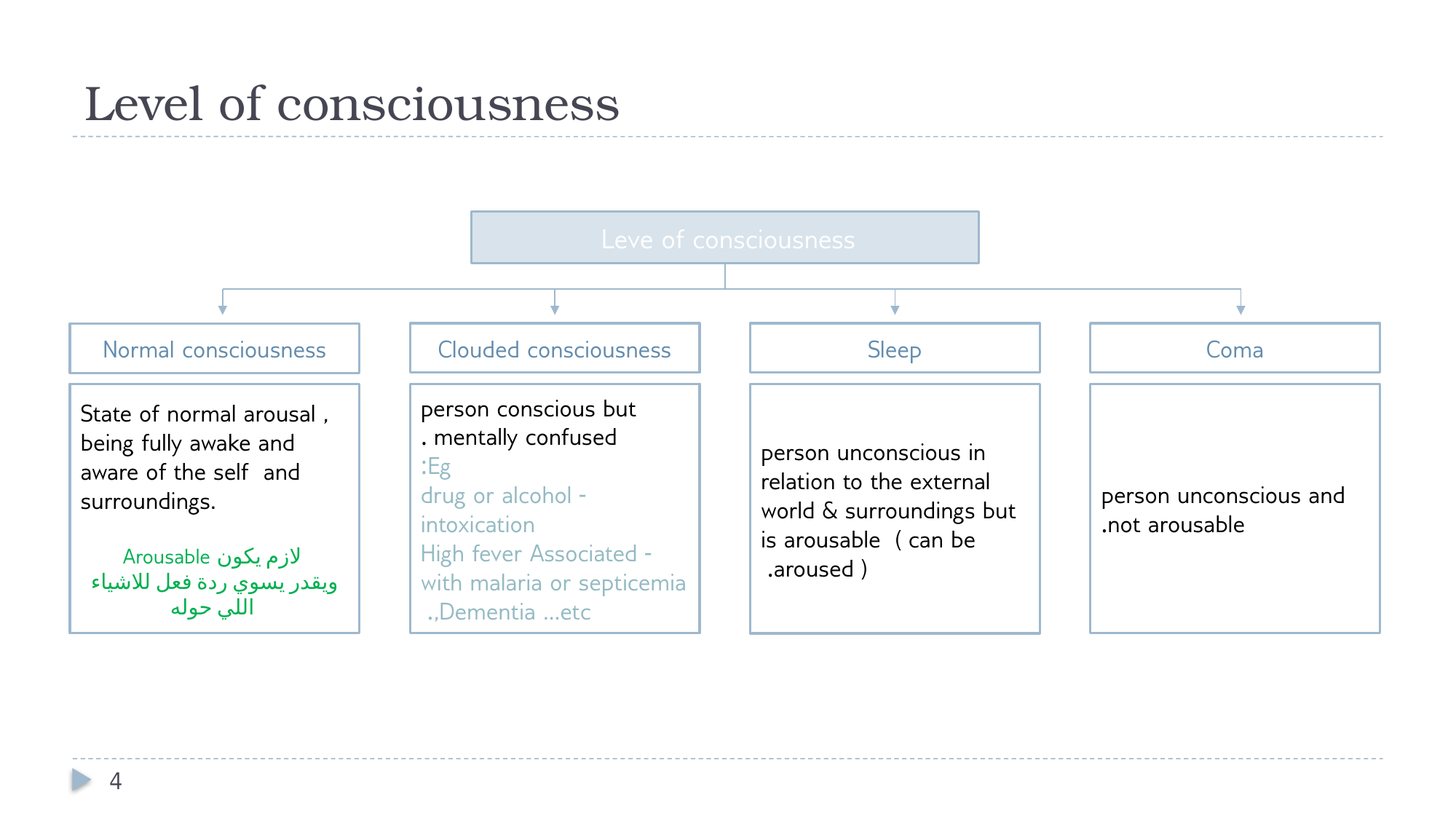

# Level of consciousness
Leve of consciousness
Clouded consciousness
Coma
Sleep
Normal consciousness
State of normal arousal , being fully awake and aware of the self  and surroundings.

Arousable لازم يكون
ويقدر يسوي ردة فعل للاشياء اللي حوله
person conscious but mentally confused .
Eg:
- drug or alcohol intoxication
- High fever Associated with malaria or septicemia ,Dementia …etc.
person unconscious and not arousable.
person unconscious in relation to the external world & surroundings but is arousable  ( can be aroused ).
4